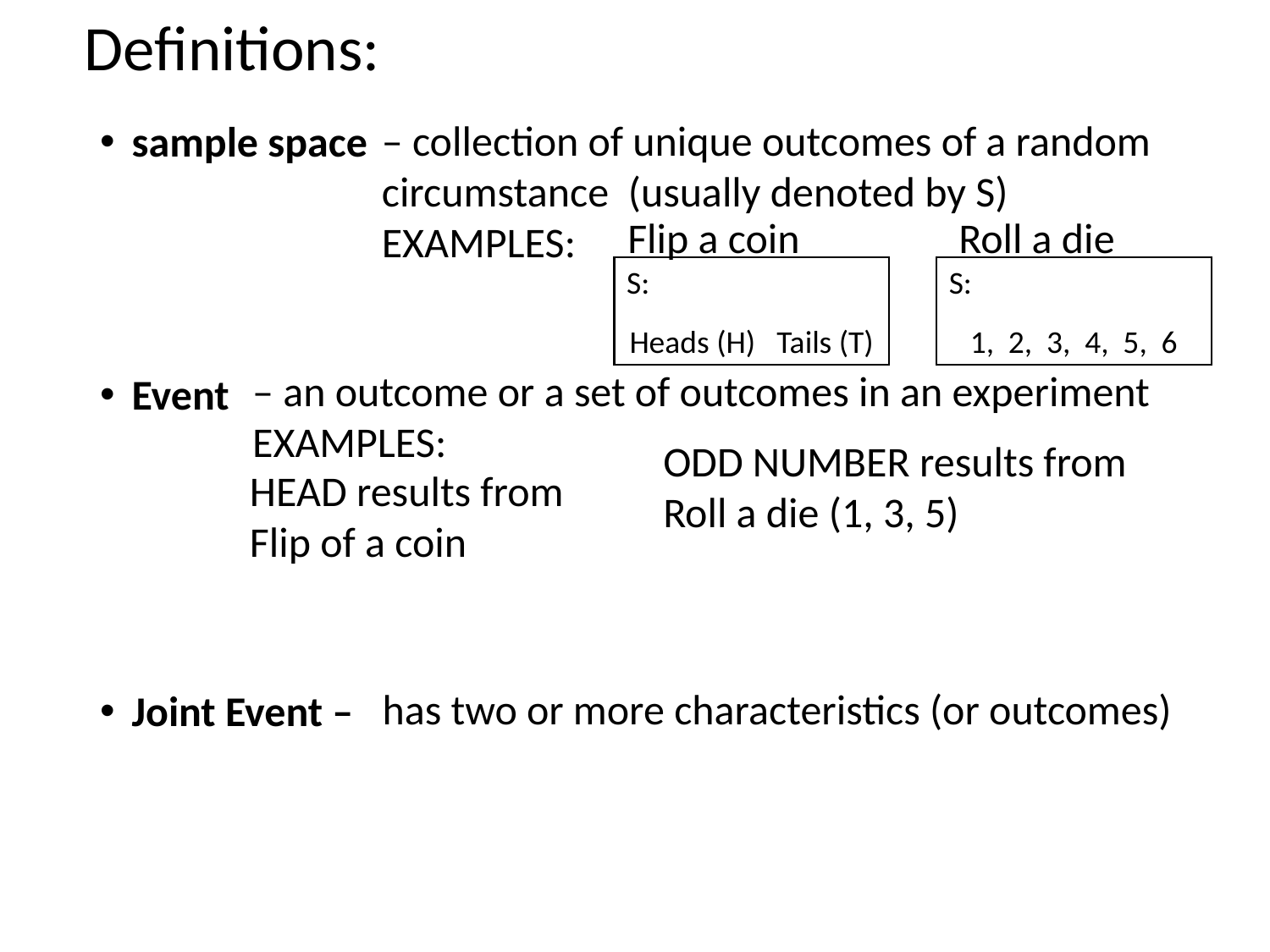

# Definitions:
– collection of unique outcomes of a random circumstance  (usually denoted by S)
EXAMPLES:
sample space

Event

Joint Event –
Flip a coin
Roll a die

S:

Heads (H)   Tails (T)

S:

1,  2,  3,  4,  5,  6

– an outcome or a set of outcomes in an experiment
EXAMPLES:
ODD NUMBER results from
Roll a die (1, 3, 5)
HEAD results from
Flip of a coin
has two or more characteristics (or outcomes)